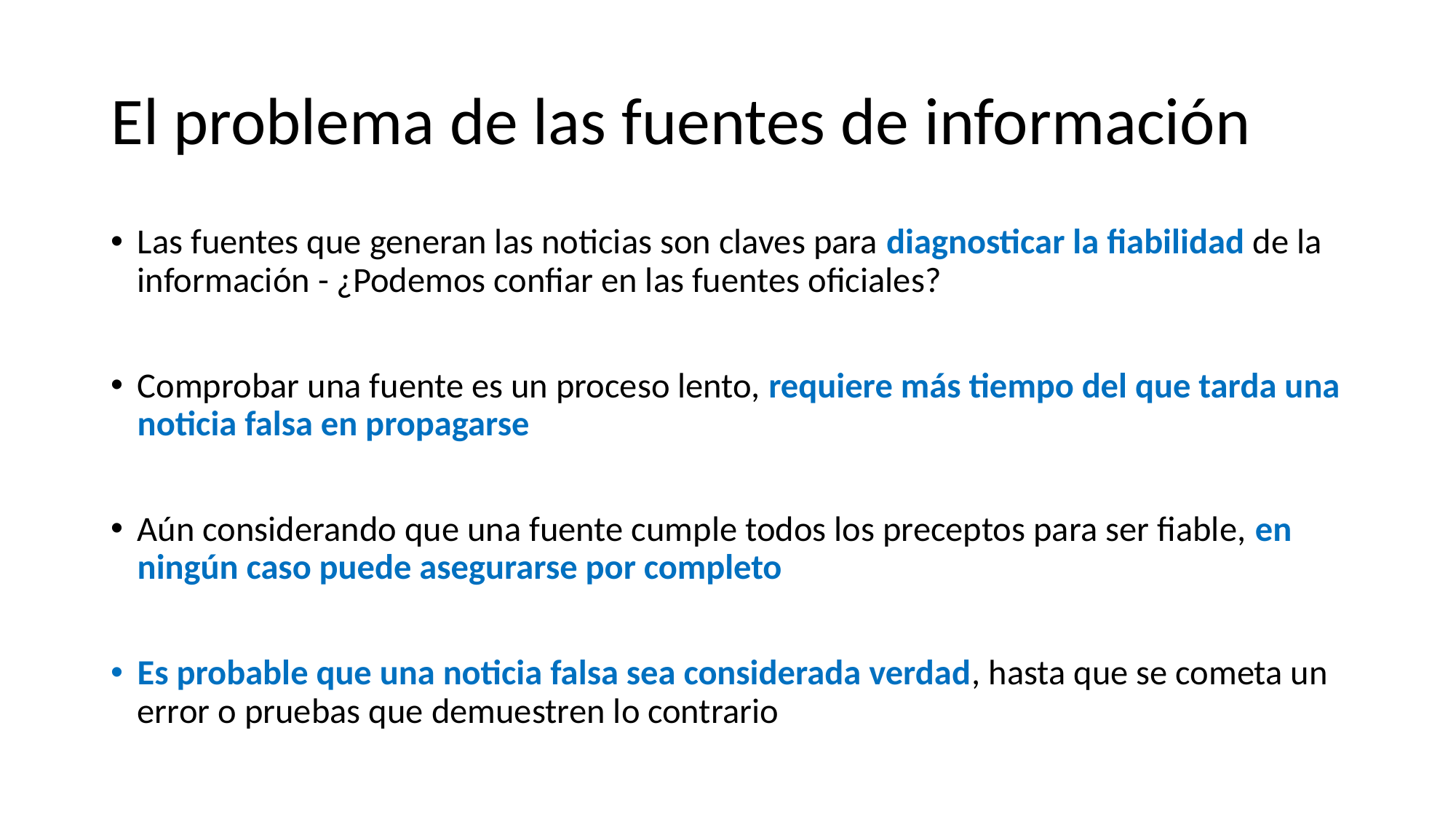

# El problema de las fuentes de información
Las fuentes que generan las noticias son claves para diagnosticar la fiabilidad de la información - ¿Podemos confiar en las fuentes oficiales?

Comprobar una fuente es un proceso lento, requiere más tiempo del que tarda una noticia falsa en propagarse

Aún considerando que una fuente cumple todos los preceptos para ser fiable, en ningún caso puede asegurarse por completo

Es probable que una noticia falsa sea considerada verdad, hasta que se cometa un error o pruebas que demuestren lo contrario